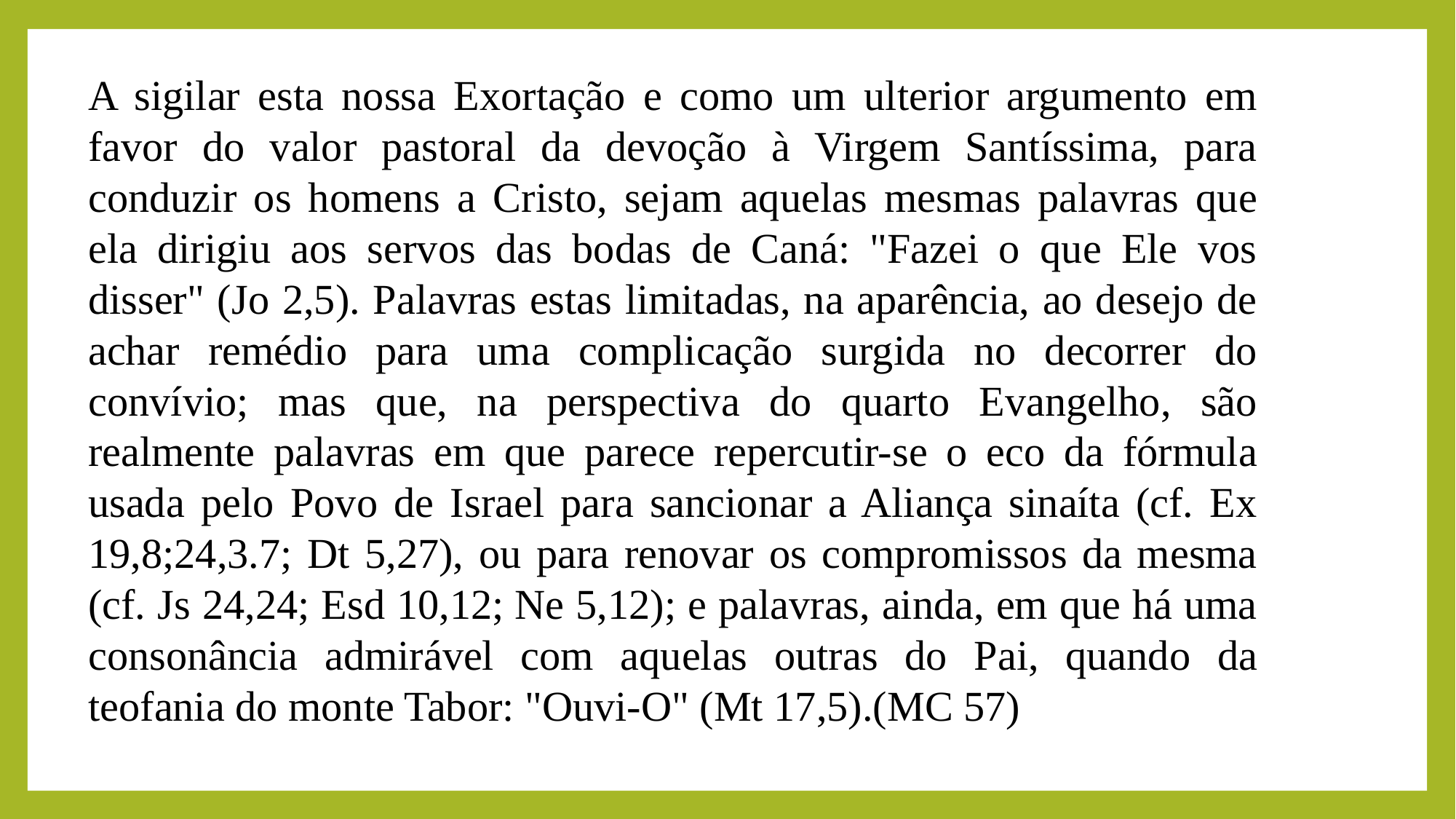

A sigilar esta nossa Exortação e como um ulterior argumento em favor do valor pastoral da devoção à Virgem Santíssima, para conduzir os homens a Cristo, sejam aquelas mesmas palavras que ela dirigiu aos servos das bodas de Caná: "Fazei o que Ele vos disser" (Jo 2,5). Palavras estas limitadas, na aparência, ao desejo de achar remédio para uma complicação surgida no decorrer do convívio; mas que, na perspectiva do quarto Evangelho, são realmente palavras em que parece repercutir-se o eco da fórmula usada pelo Povo de Israel para sancionar a Aliança sinaíta (cf. Ex 19,8;24,3.7; Dt 5,27), ou para renovar os compromissos da mesma (cf. Js 24,24; Esd 10,12; Ne 5,12); e palavras, ainda, em que há uma consonância admirável com aquelas outras do Pai, quando da teofania do monte Tabor: "Ouvi-O" (Mt 17,5).(MC 57)